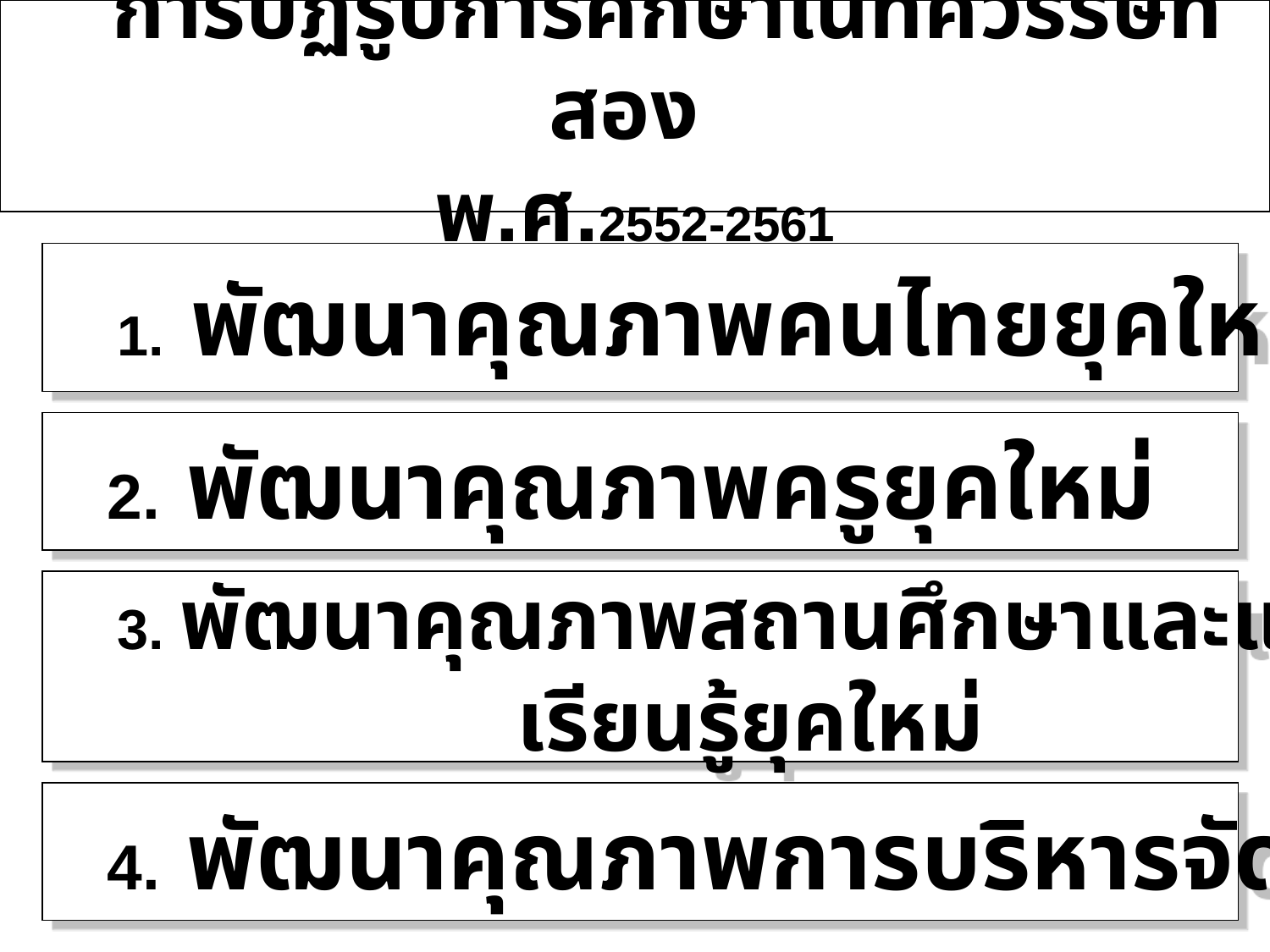

# การปฏิรูปการศึกษาในทศวรรษที่สอง พ.ศ.2552-2561
    1. พัฒนาคุณภาพคนไทยยุคใหม่
   2. พัฒนาคุณภาพครูยุคใหม่
    3. พัฒนาคุณภาพสถานศึกษาและแหล่ง
                     เรียนรู้ยุคใหม่
   4. พัฒนาคุณภาพการบริหารจัดการใหม่